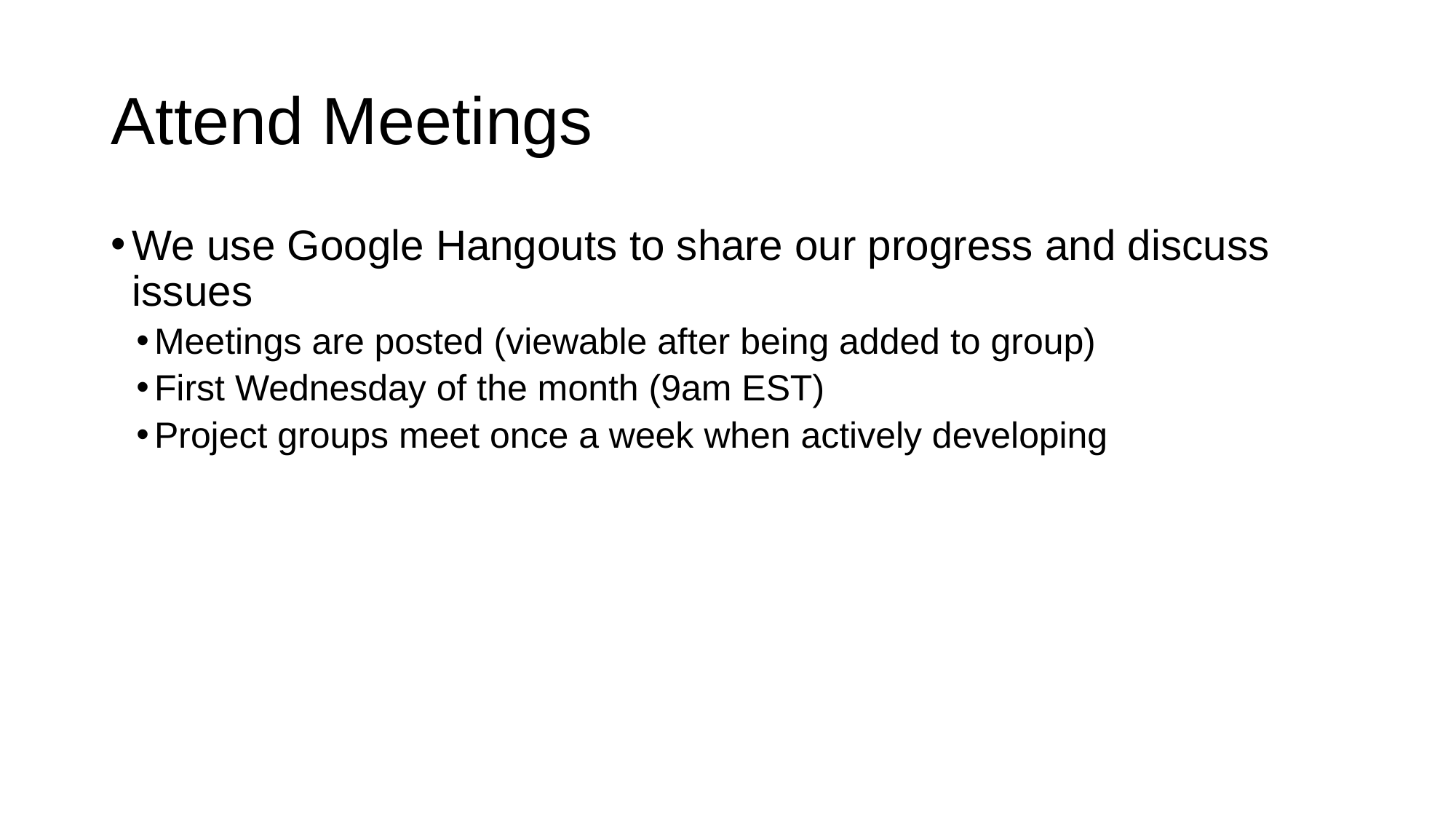

# Attend Meetings

We use Google Hangouts to share our progress and discuss issues
Meetings are posted (viewable after being added to group)
First Wednesday of the month (9am EST)
Project groups meet once a week when actively developing